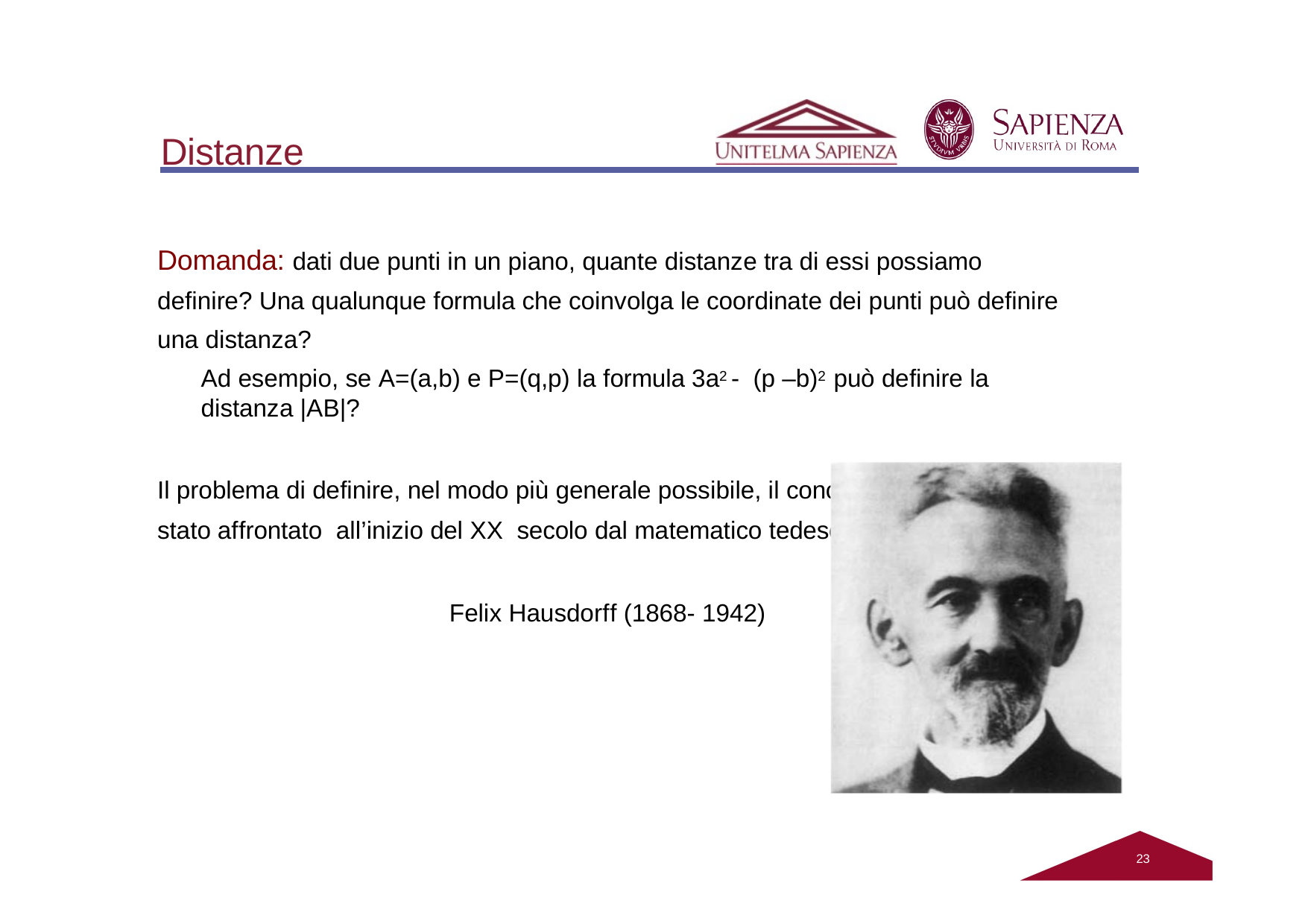

# Distanze
Domanda: dati due punti in un piano, quante distanze tra di essi possiamo definire? Una qualunque formula che coinvolga le coordinate dei punti può definire una distanza?
Ad esempio, se A=(a,b) e P=(q,p) la formula 3a2 -  (p –b)2  può definire la distanza |AB|?

Il problema di definire, nel modo più generale possibile, il concetto di distanza è stato affrontato  all’inizio del XX  secolo dal matematico tedesco

Felix Hausdorff (1868- 1942)

23